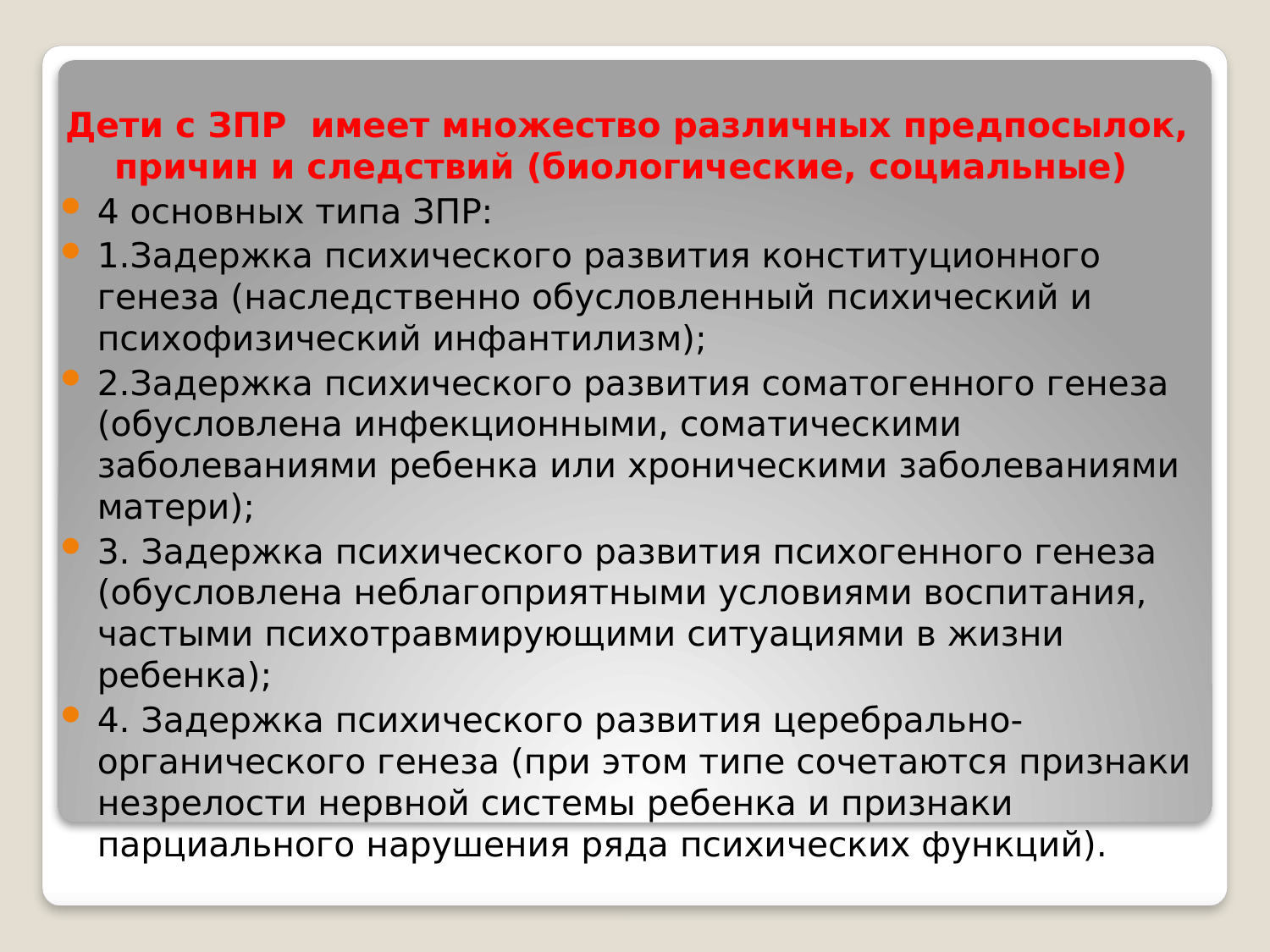

Дети с ЗПР  имеет множество различных предпосылок, причин и следствий (биологические, социальные)
4 основных типа ЗПР:
1.Задержка психического развития конституционного генеза (наследственно обусловленный психический и психофизический инфантилизм);
2.Задержка психического развития соматогенного генеза (обусловлена инфекционными, соматическими заболеваниями ребенка или хроническими заболеваниями матери);
3. Задержка психического развития психогенного генеза (обусловлена неблагоприятными условиями воспитания, частыми психотравмирующими ситуациями в жизни ребенка);
4. Задержка психического развития церебрально-органического генеза (при этом типе сочетаются признаки незрелости нервной системы ребенка и признаки парциального нарушения ряда психических функций).